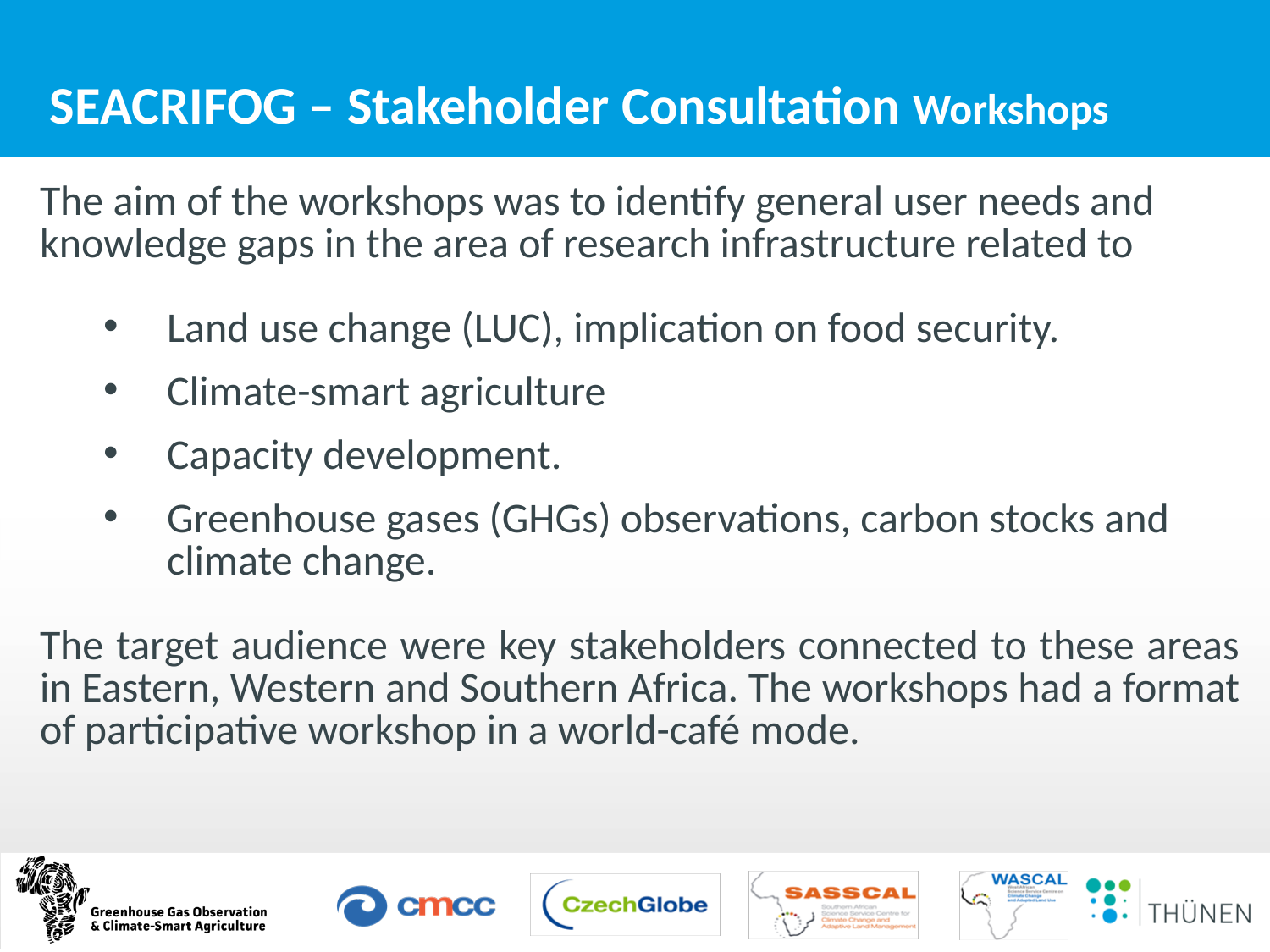

# SEACRIFOG – Stakeholder Consultation Workshops
The aim of the workshops was to identify general user needs and knowledge gaps in the area of research infrastructure related to

Land use change (LUC), implication on food security.
Climate-smart agriculture
Capacity development.
Greenhouse gases (GHGs) observations, carbon stocks and climate change.

The target audience were key stakeholders connected to these areas in Eastern, Western and Southern Africa. The workshops had a format of participative workshop in a world-café mode.